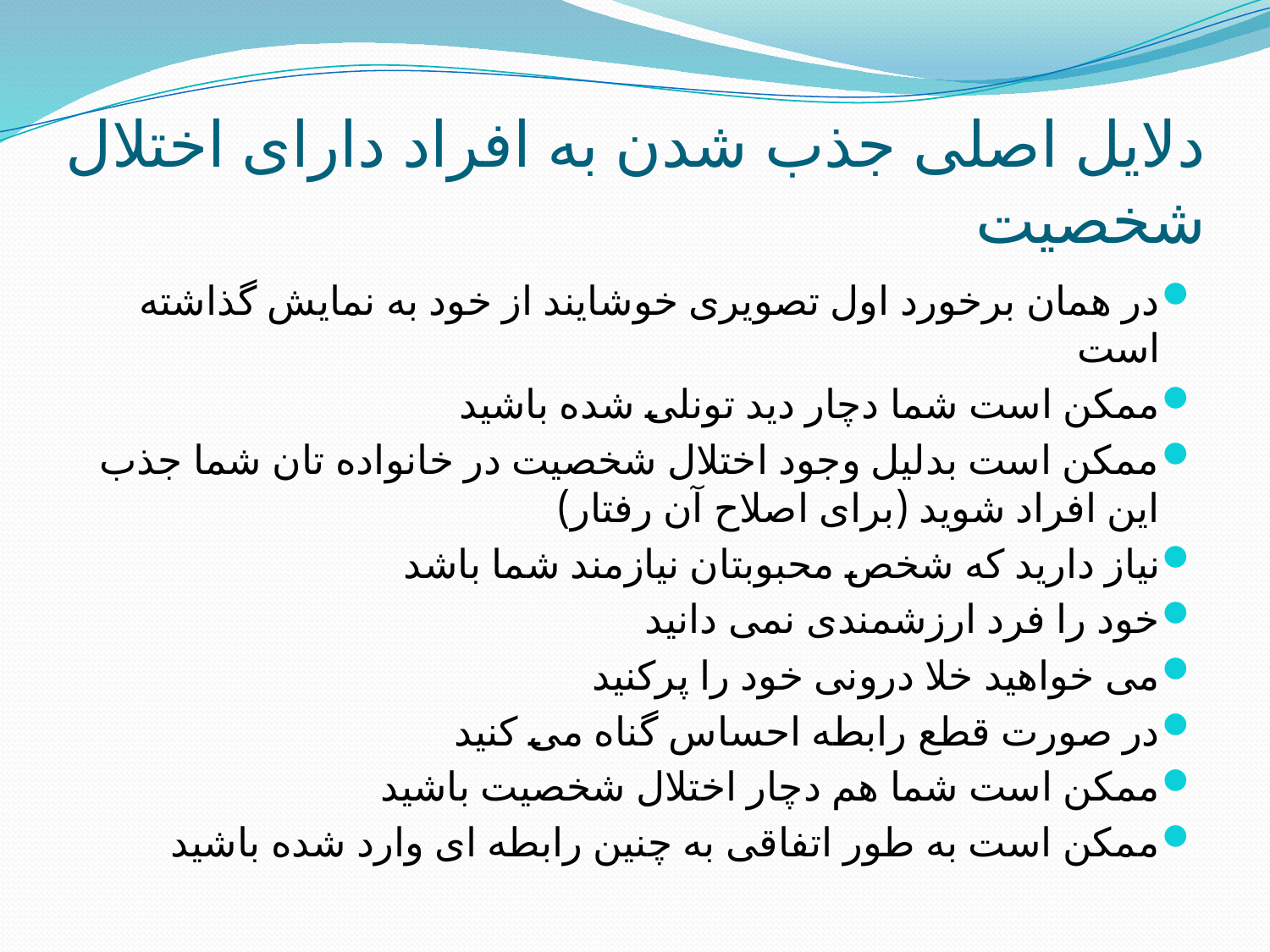

# دلایل اصلی جذب شدن به افراد دارای اختلال شخصیت
در همان برخورد اول تصویری خوشایند از خود به نمایش گذاشته است
ممکن است شما دچار دید تونلی شده باشید
ممکن است بدلیل وجود اختلال شخصیت در خانواده تان شما جذب این افراد شوید (برای اصلاح آن رفتار)
نیاز دارید که شخص محبوبتان نیازمند شما باشد
خود را فرد ارزشمندی نمی دانید
می خواهید خلا درونی خود را پرکنید
در صورت قطع رابطه احساس گناه می کنید
ممکن است شما هم دچار اختلال شخصیت باشید
ممکن است به طور اتفاقی به چنین رابطه ای وارد شده باشید